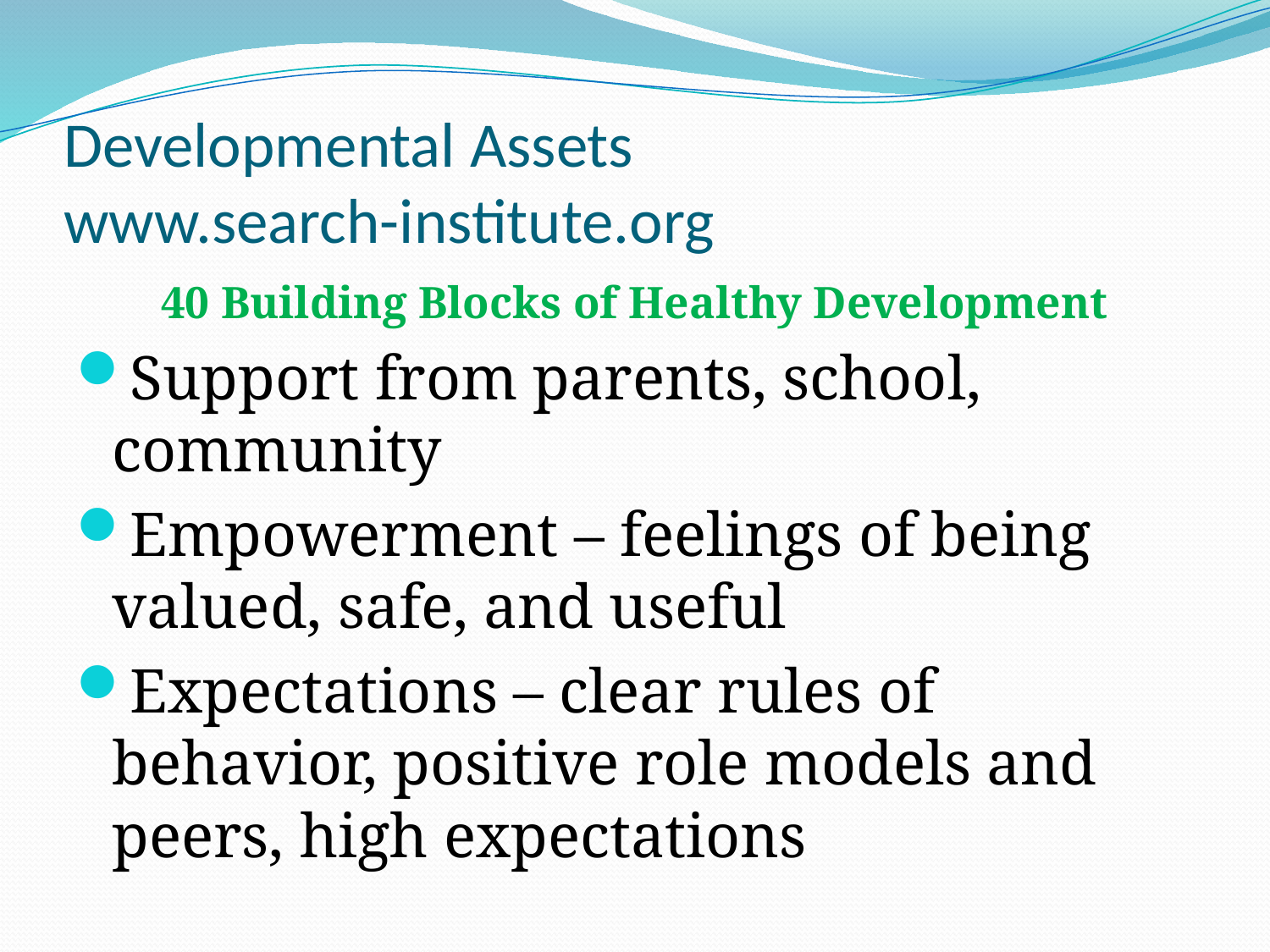

# Developmental Assets www.search-institute.org
40 Building Blocks of Healthy Development
Support from parents, school, community
Empowerment – feelings of being valued, safe, and useful
Expectations – clear rules of behavior, positive role models and peers, high expectations